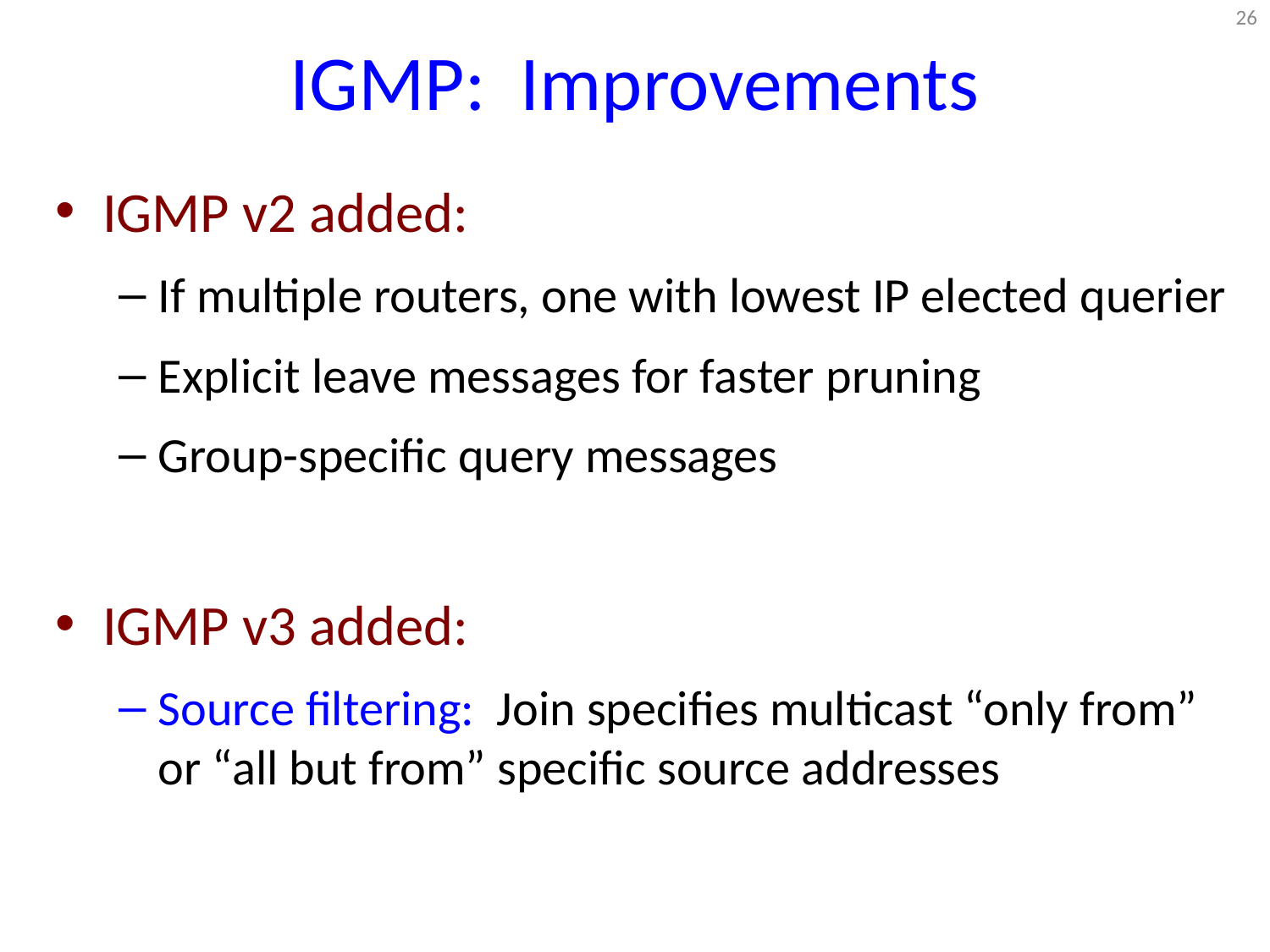

# IGMP:  Improvements
26
IGMP v2 added:
If multiple routers, one with lowest IP elected querier
Explicit leave messages for faster pruning
Group-specific query messages

IGMP v3 added:
Source filtering:  Join specifies multicast “only from” or “all but from” specific source addresses